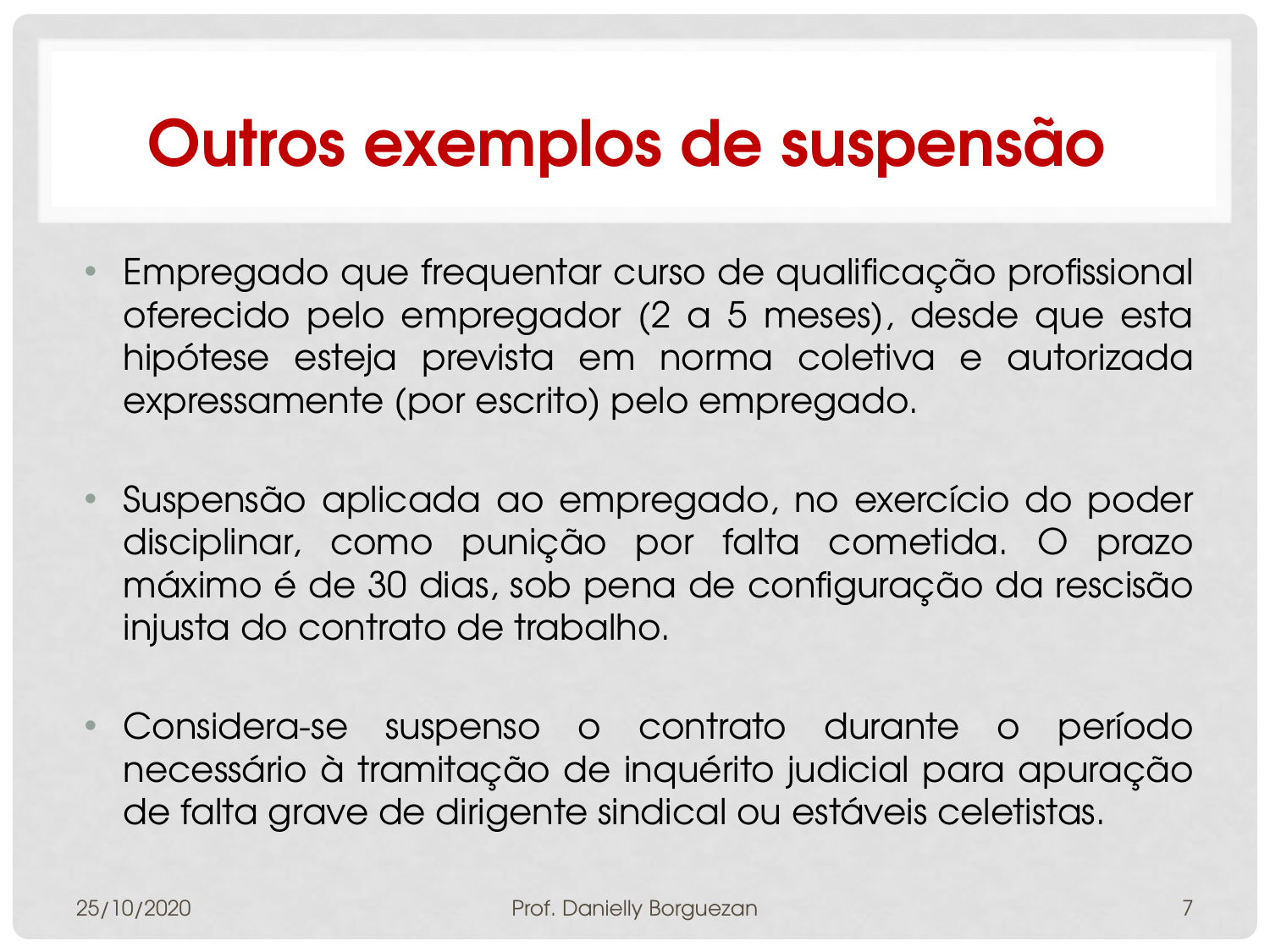

Outros exemplos de suspensão
Empregado que frequentar curso de qualificação profissional oferecido pelo empregador (2 a 5 meses), desde que esta hipótese esteja prevista em norma coletiva e autorizada expressamente (por escrito) pelo empregado.

Suspensão aplicada ao empregado, no exercício do poder disciplinar, como punição por falta cometida. O prazo máximo é de 30 dias, sob pena de configuração da rescisão injusta do contrato de trabalho.

Considera-se suspenso o contrato durante o período necessário à tramitação de inquérito judicial para apuração de falta grave de dirigente sindical ou estáveis celetistas.

25/10/2020
Prof. Danielly Borguezan
7